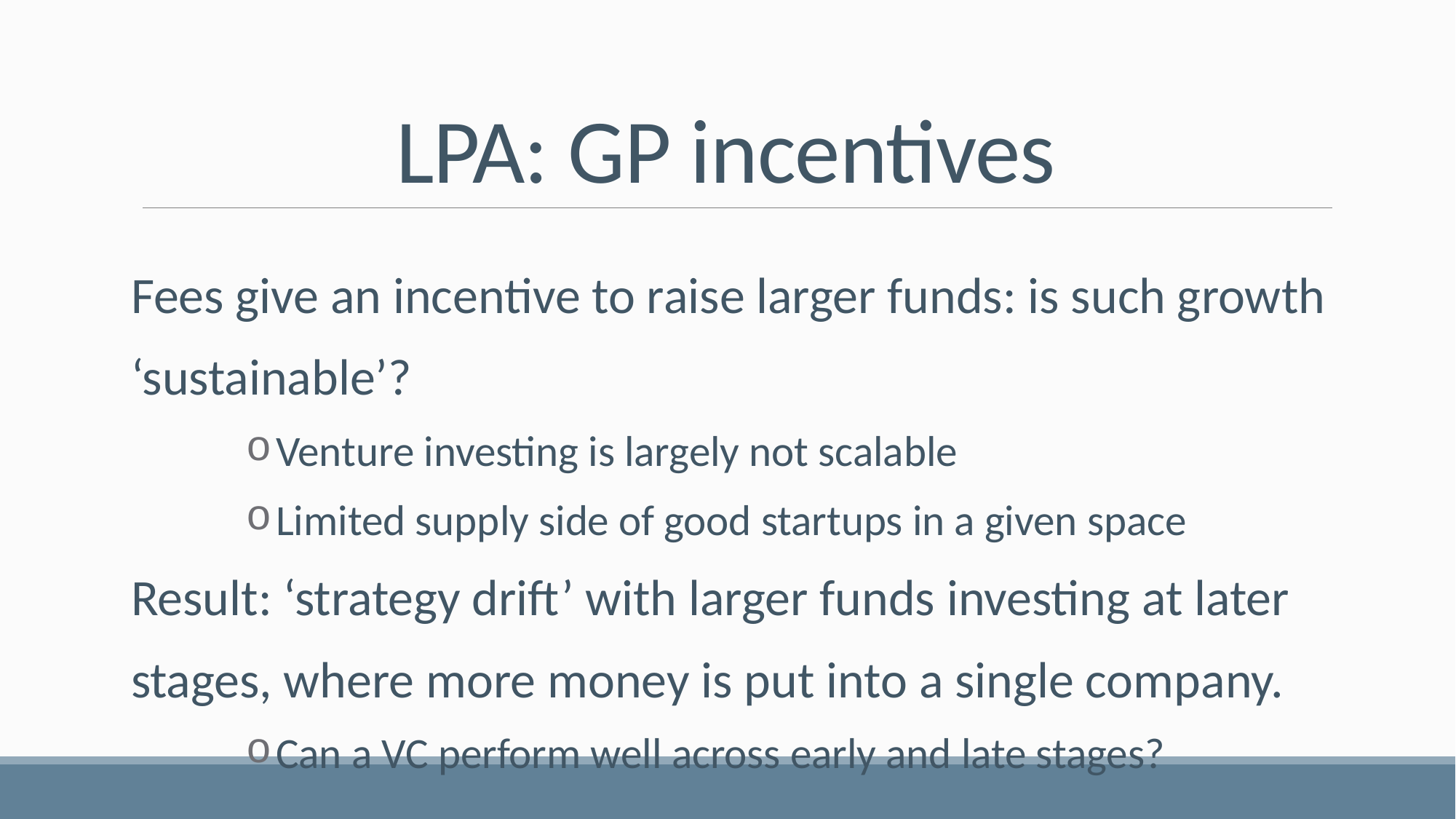

# LPA: GP incentives
Fees give an incentive to raise larger funds: is such growth ‘sustainable’?
 Venture investing is largely not scalable
 Limited supply side of good startups in a given space
Result: ‘strategy drift’ with larger funds investing at later stages, where more money is put into a single company.
 Can a VC perform well across early and late stages?